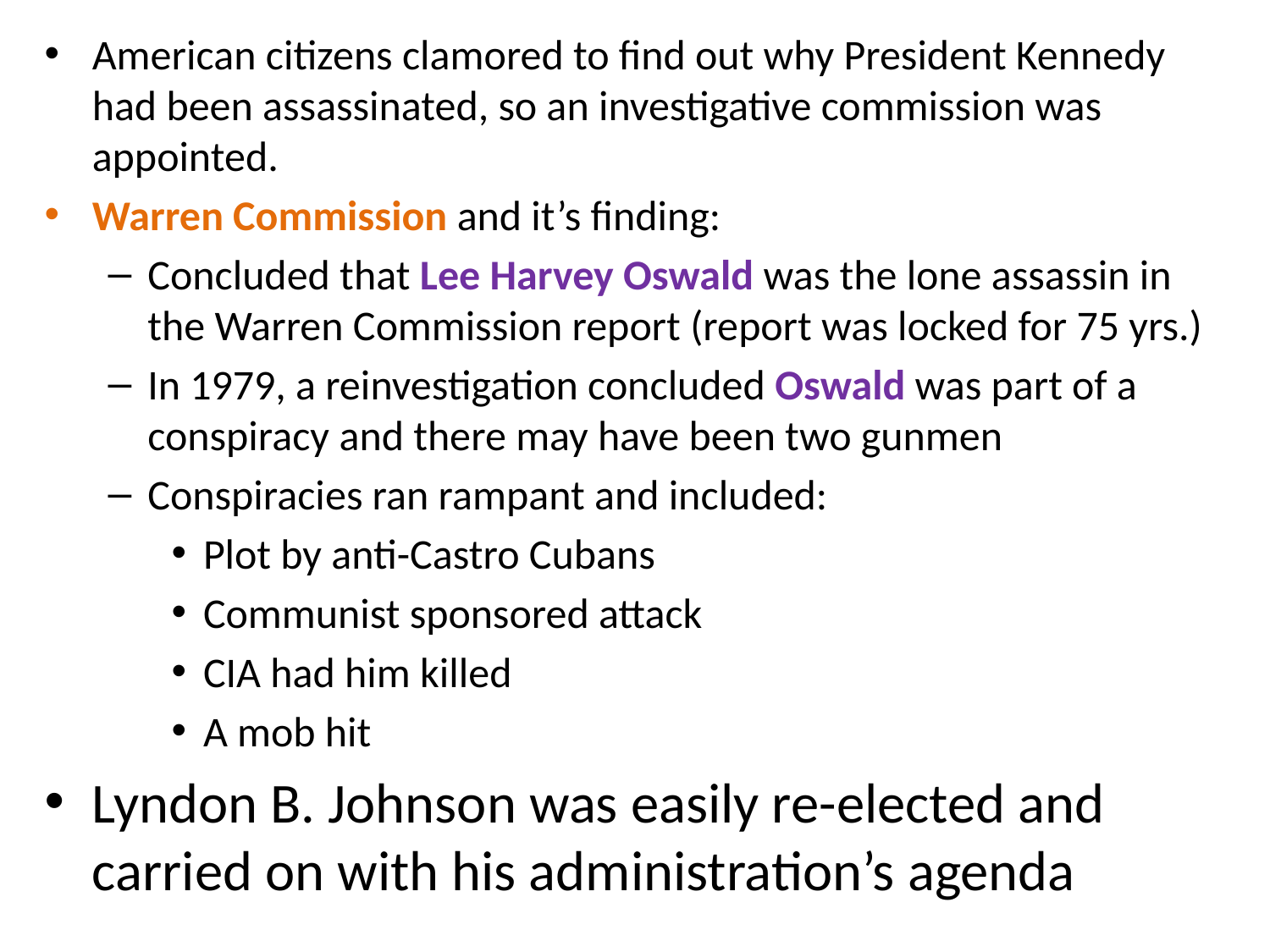

American citizens clamored to find out why President Kennedy had been assassinated, so an investigative commission was appointed.
Warren Commission and it’s finding:
Concluded that Lee Harvey Oswald was the lone assassin in the Warren Commission report (report was locked for 75 yrs.)
In 1979, a reinvestigation concluded Oswald was part of a conspiracy and there may have been two gunmen
Conspiracies ran rampant and included:
Plot by anti-Castro Cubans
Communist sponsored attack
CIA had him killed
A mob hit
Lyndon B. Johnson was easily re-elected and carried on with his administration’s agenda